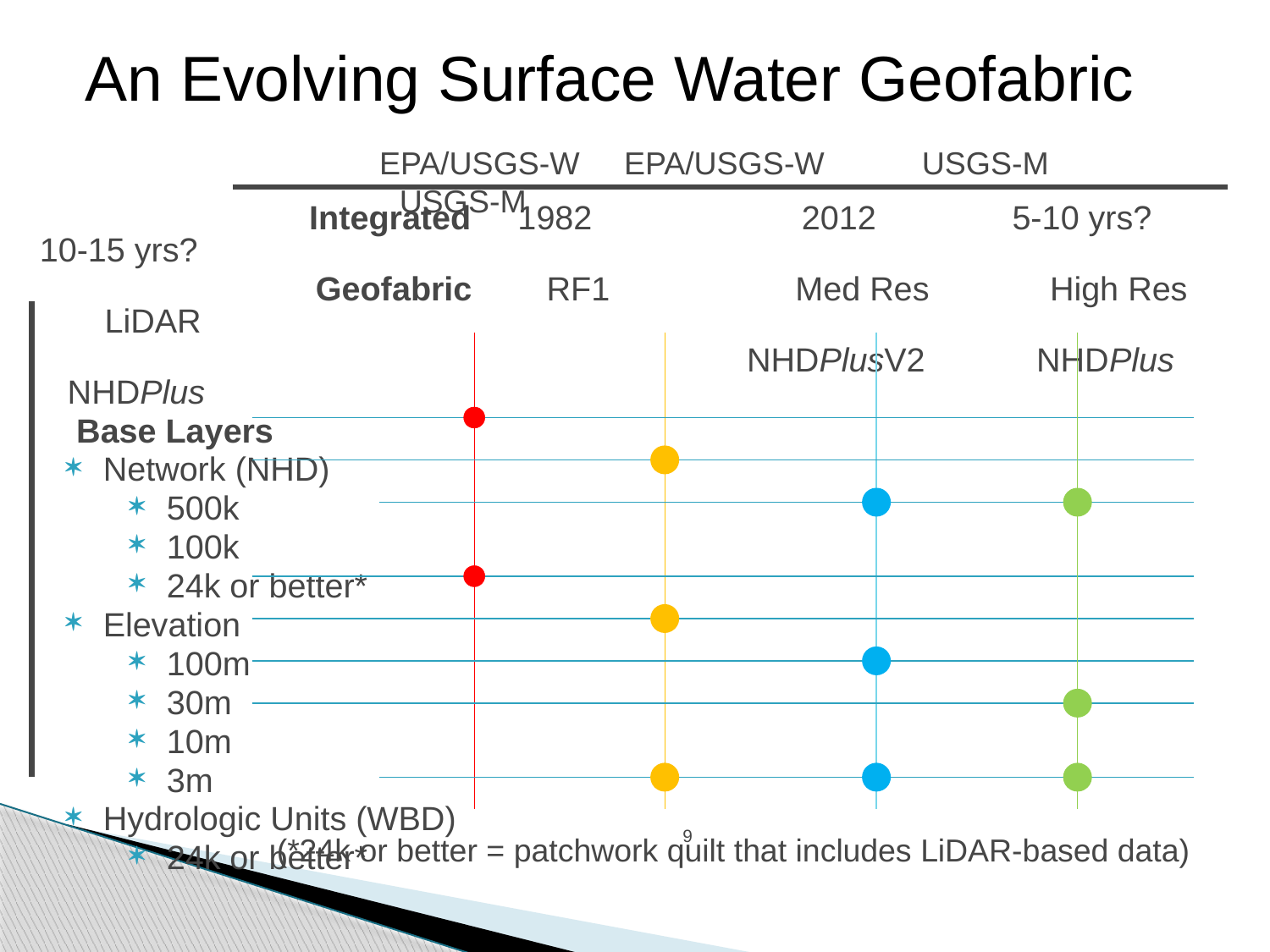

An Evolving Surface Water Geofabric
  EPA/USGS-W     EPA/USGS-W           USGS-M               USGS-M
                                 Integrated     1982		2012	         5-10 yrs?	  10-15 yrs?
		                Geofabric        RF1	             Med Res             High Res              LiDAR
                                                                                NHDPlusV2            NHDPlus           NHDPlus
        Base Layers
Network (NHD)
500k
100k
24k or better*
Elevation
100m
30m
10m
3m
Hydrologic Units (WBD)
24k or better*

9
(*24k or better = patchwork quilt that includes LiDAR-based data)